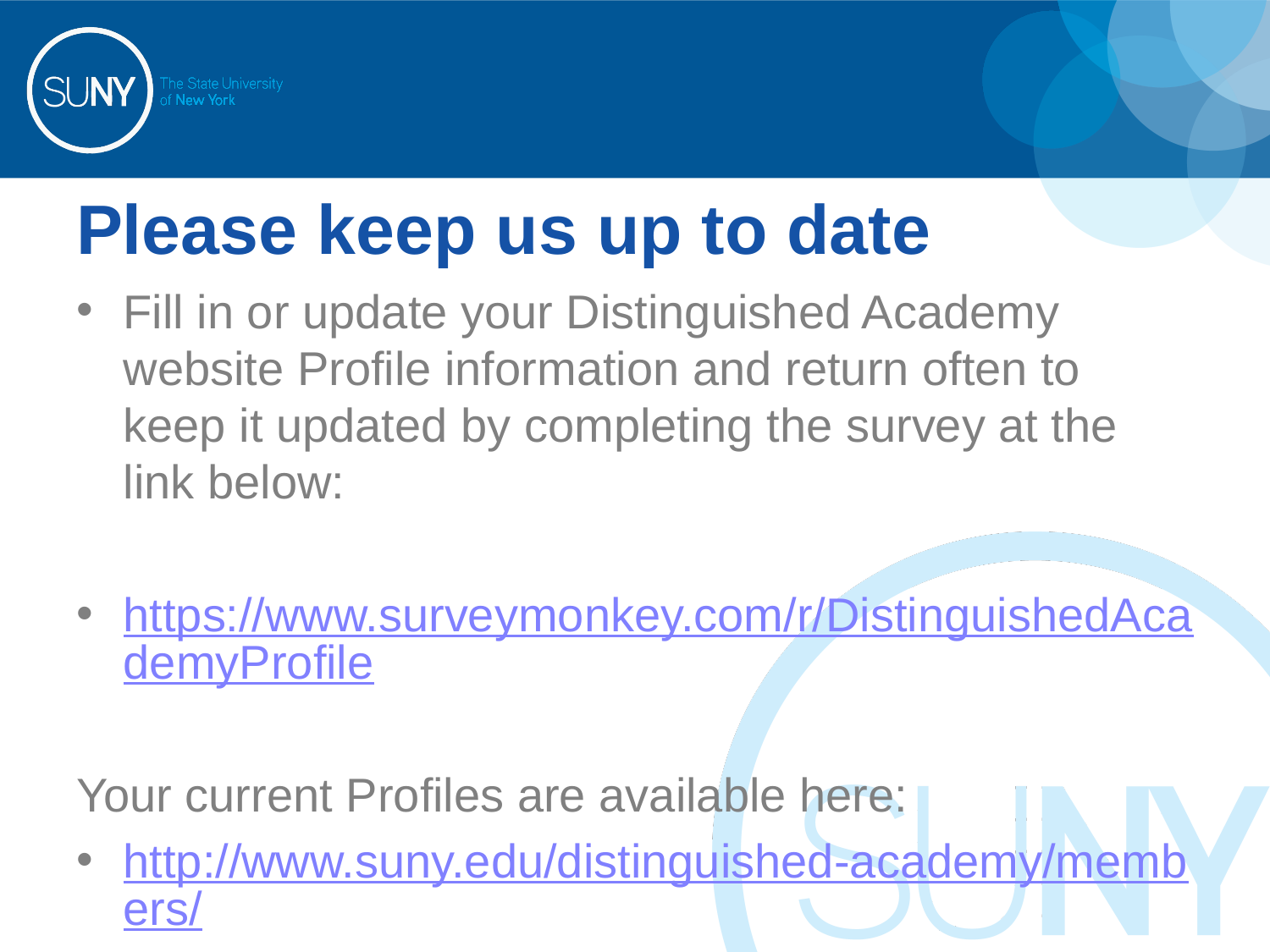

# Please keep us up to date
Fill in or update your Distinguished Academy website Profile information and return often to keep it updated by completing the survey at the link below:

https://www.surveymonkey.com/r/DistinguishedAcademyProfile

Your current Profiles are available here:
http://www.suny.edu/distinguished-academy/members/